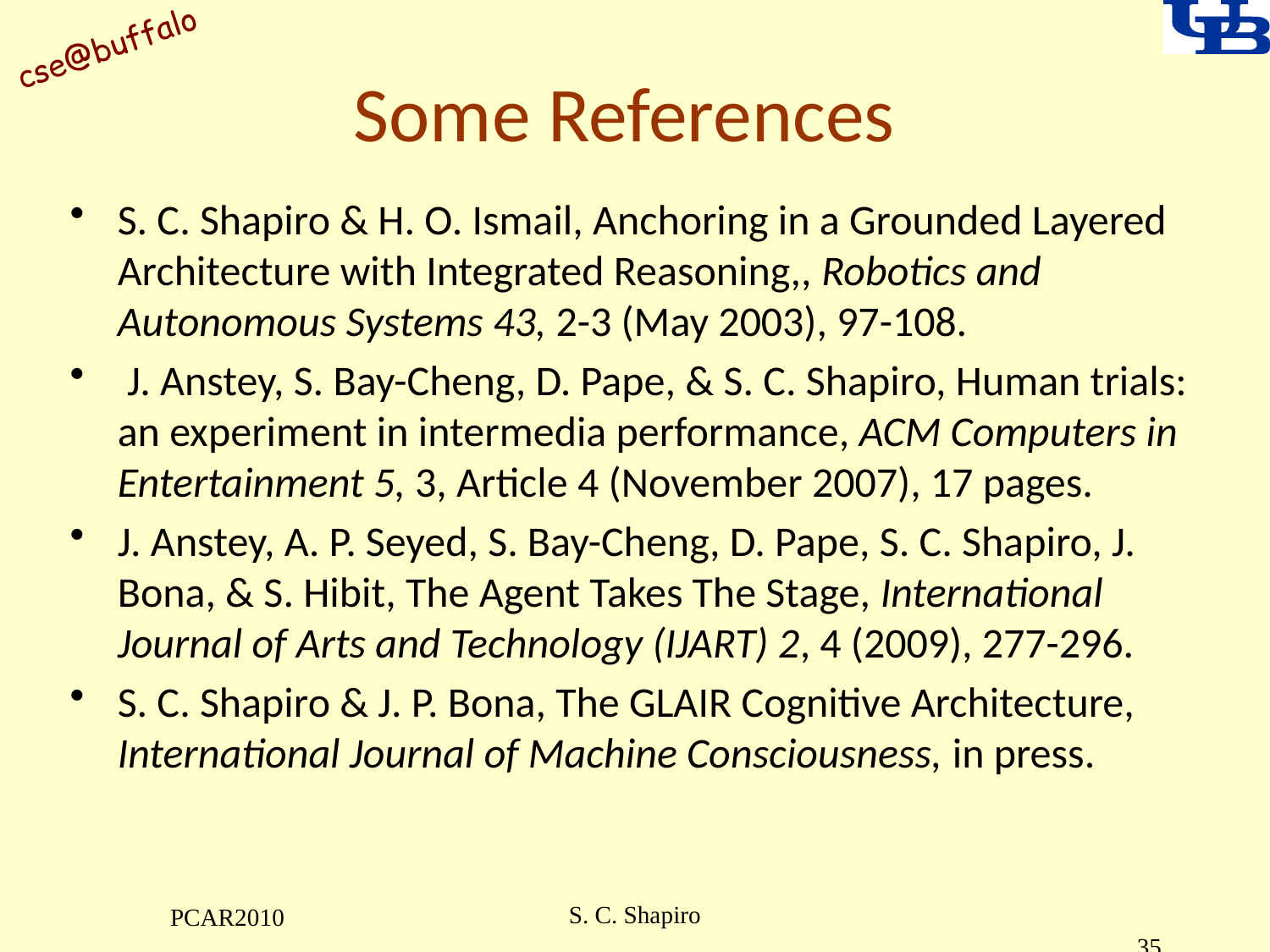

# Some References
S. C. Shapiro & H. O. Ismail, Anchoring in a Grounded Layered Architecture with Integrated Reasoning,, Robotics and Autonomous Systems 43, 2-3 (May 2003), 97-108.
 J. Anstey, S. Bay-Cheng, D. Pape, & S. C. Shapiro, Human trials: an experiment in intermedia performance, ACM Computers in Entertainment 5, 3, Article 4 (November 2007), 17 pages.
J. Anstey, A. P. Seyed, S. Bay-Cheng, D. Pape, S. C. Shapiro, J. Bona, & S. Hibit, The Agent Takes The Stage, International Journal of Arts and Technology (IJART) 2, 4 (2009), 277-296.
S. C. Shapiro & J. P. Bona, The GLAIR Cognitive Architecture, International Journal of Machine Consciousness, in press.
S. C. Shapiro
PCAR2010
35